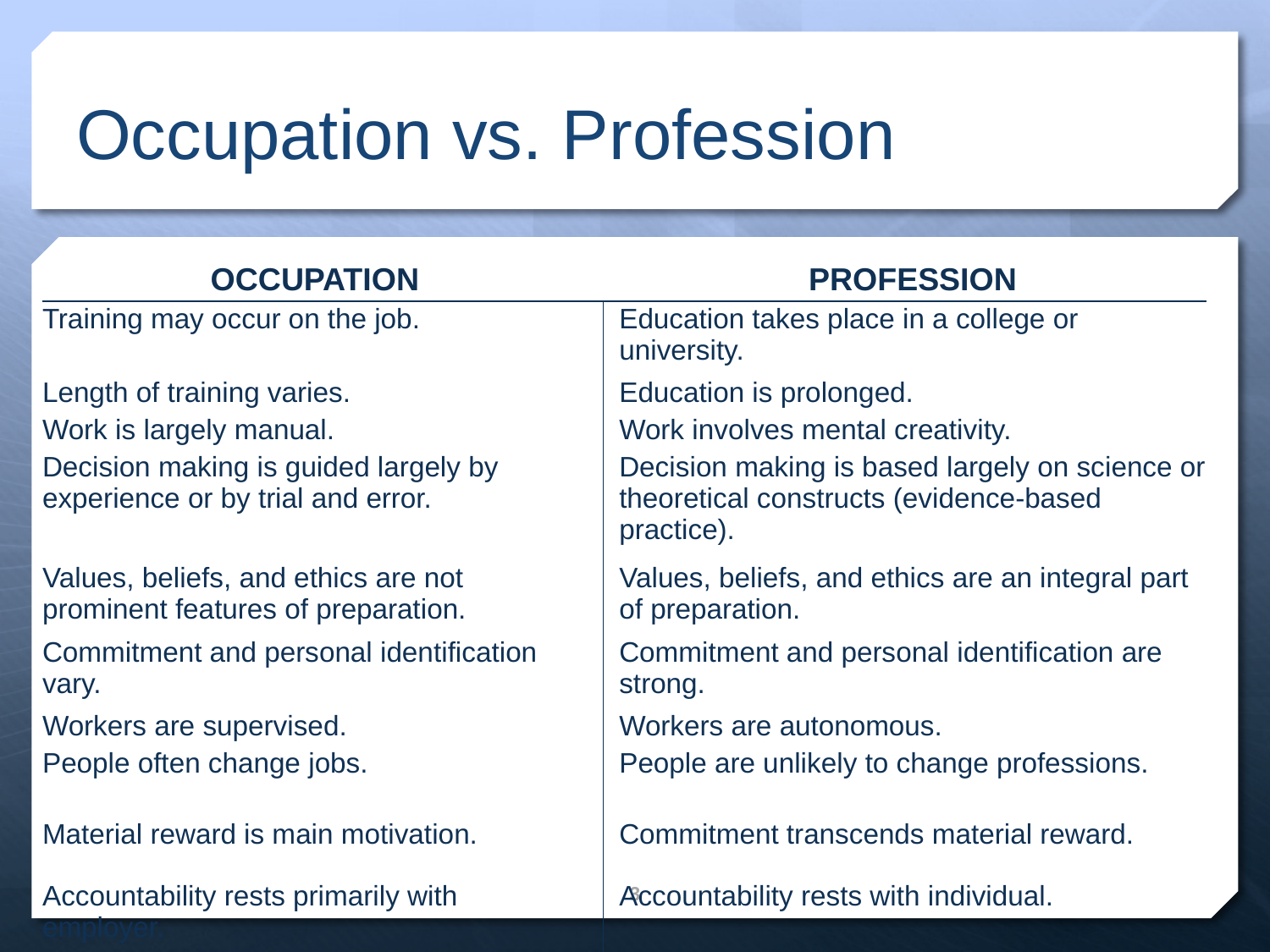

# Occupation vs. Profession
| OCCUPATION | PROFESSION |
| --- | --- |
| Training may occur on the job. | Education takes place in a college or university. |
| Length of training varies. | Education is prolonged. |
| Work is largely manual. | Work involves mental creativity. |
| Decision making is guided largely by experience or by trial and error. | Decision making is based largely on science or theoretical constructs (evidence-based practice). |
| Values, beliefs, and ethics are not prominent features of preparation. | Values, beliefs, and ethics are an integral part of preparation. |
| Commitment and personal identification vary. | Commitment and personal identification are strong. |
| Workers are supervised. | Workers are autonomous. |
| People often change jobs. | People are unlikely to change professions. |
| Material reward is main motivation. | Commitment transcends material reward. |
| Accountability rests primarily with employer. | Accountability rests with individual. |
3